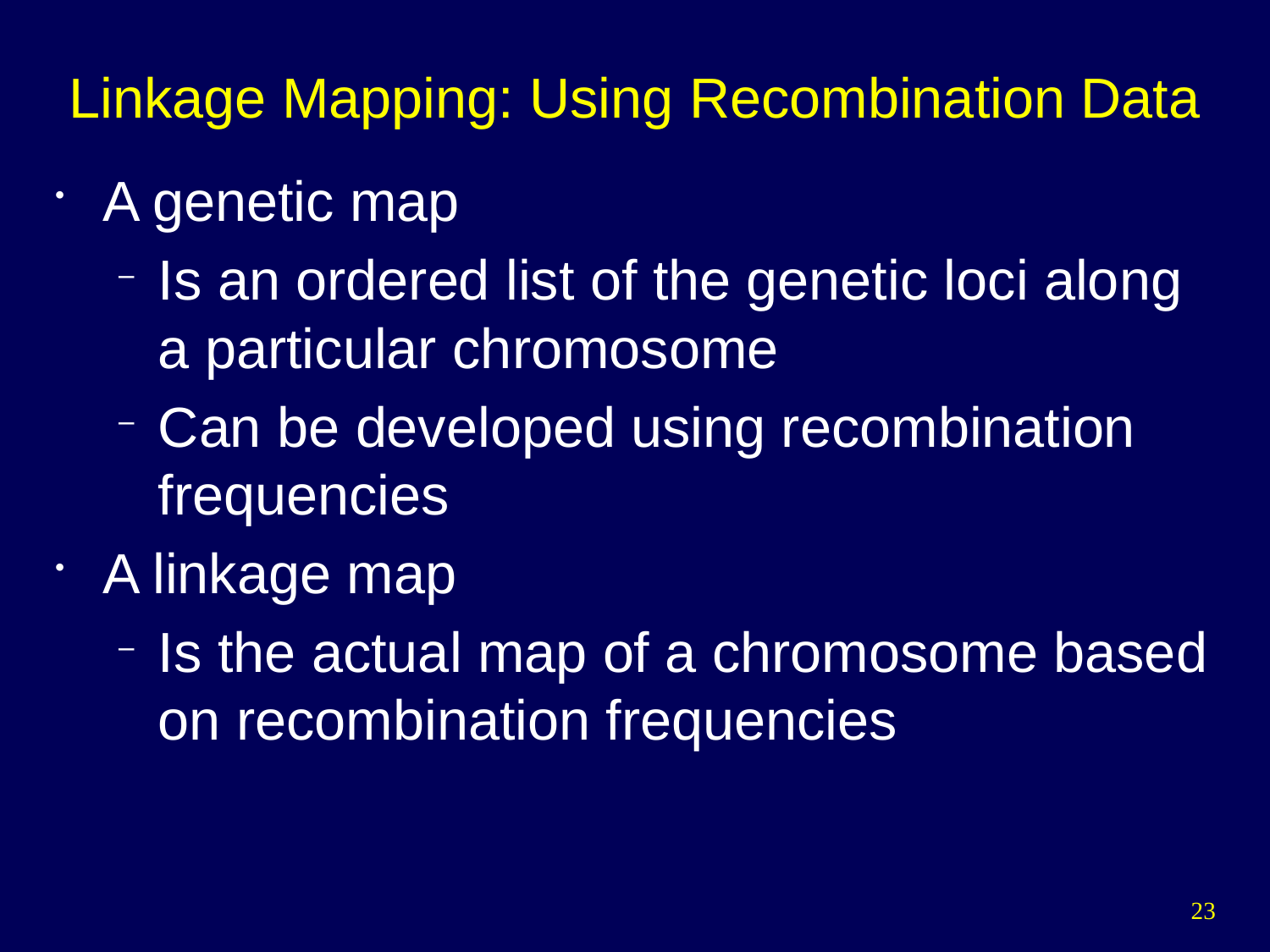

# Linkage Mapping: Using Recombination Data
A genetic map
Is an ordered list of the genetic loci along a particular chromosome
Can be developed using recombination frequencies
A linkage map
Is the actual map of a chromosome based on recombination frequencies